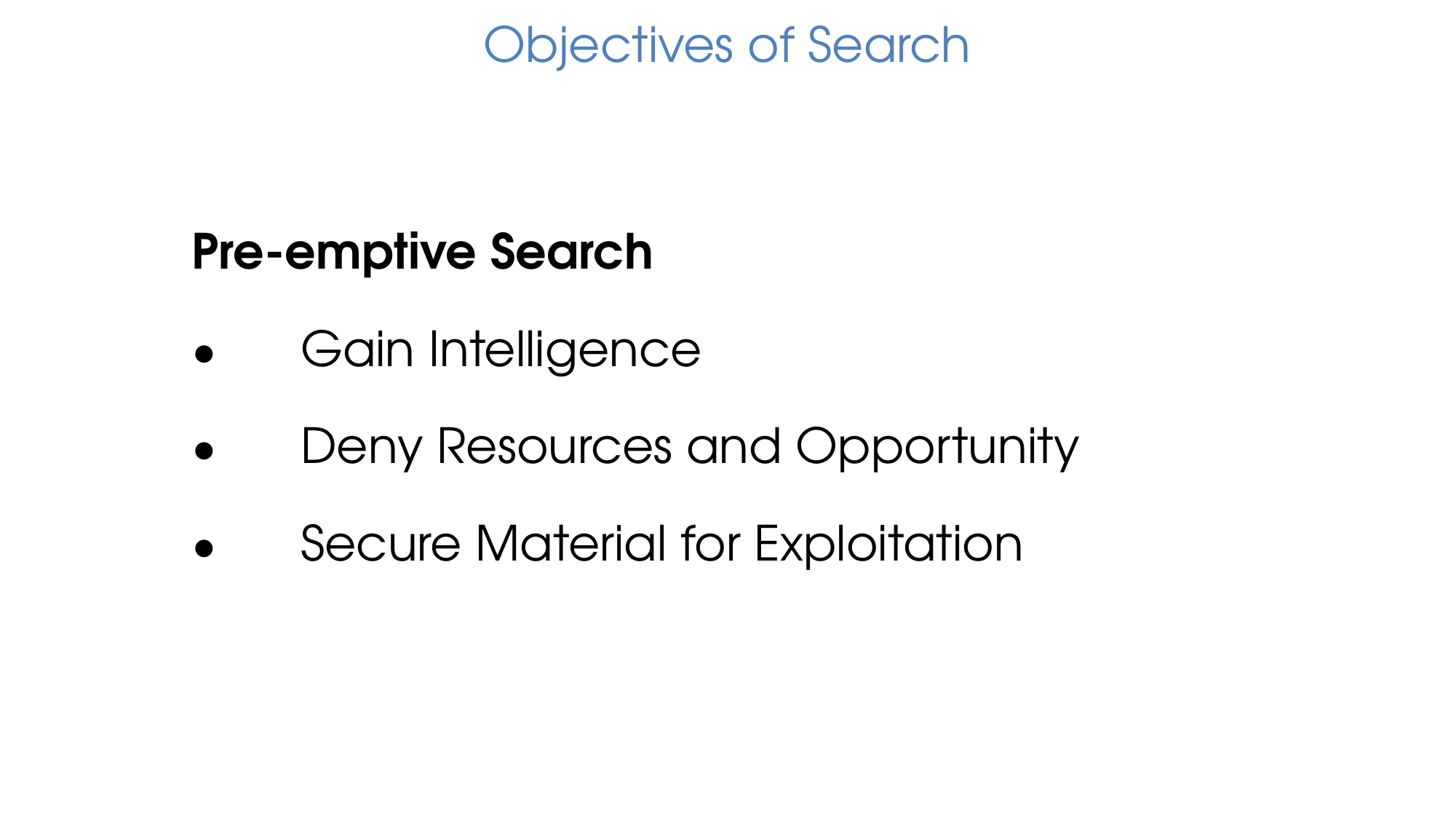

Objectives of Search
Pre-emptive Search
•	Gain Intelligence
•	Deny Resources and Opportunity
•	Secure Material for Exploitation